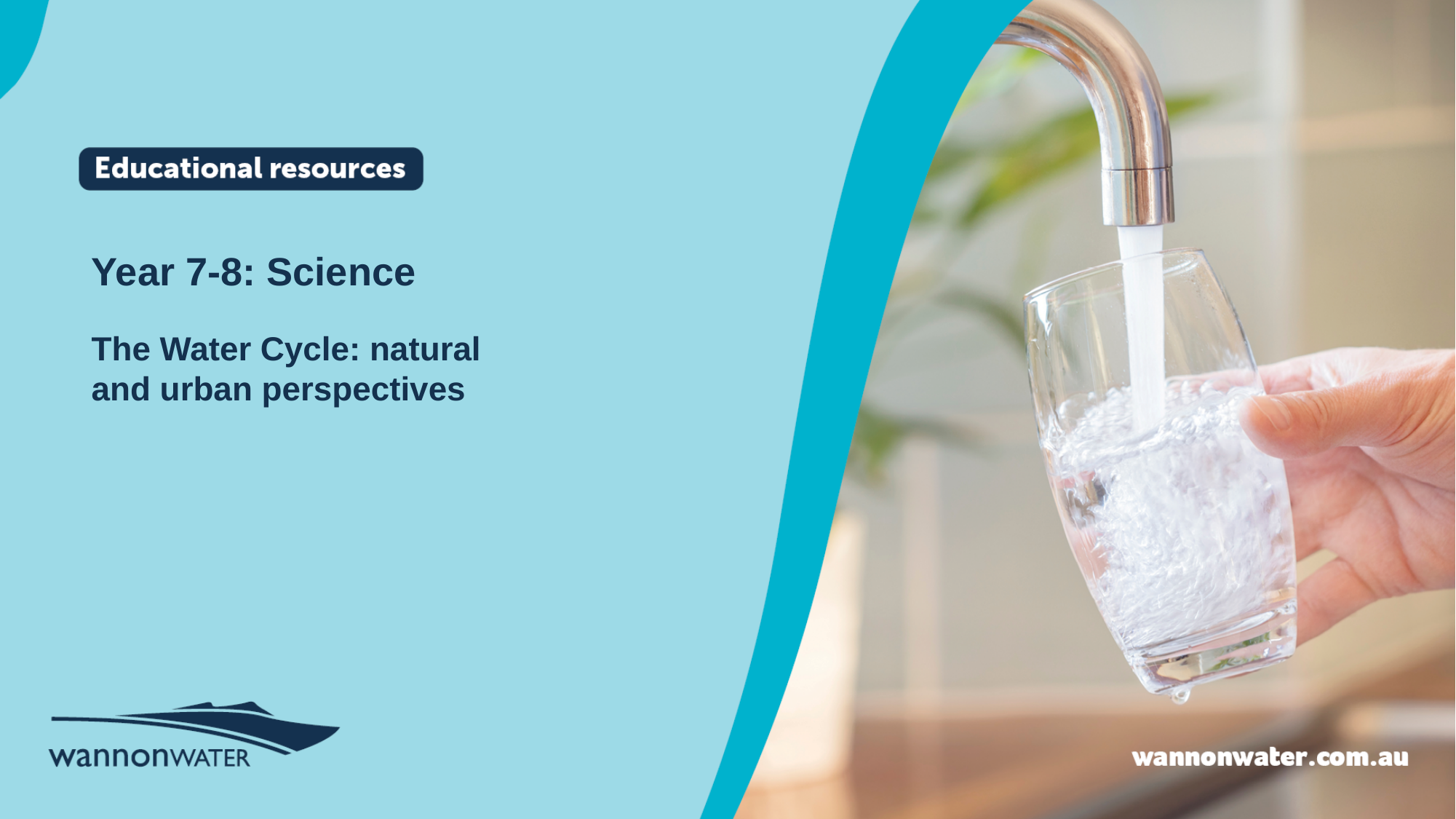

Year 7-8: Science
The Water Cycle: natural and urban perspectives